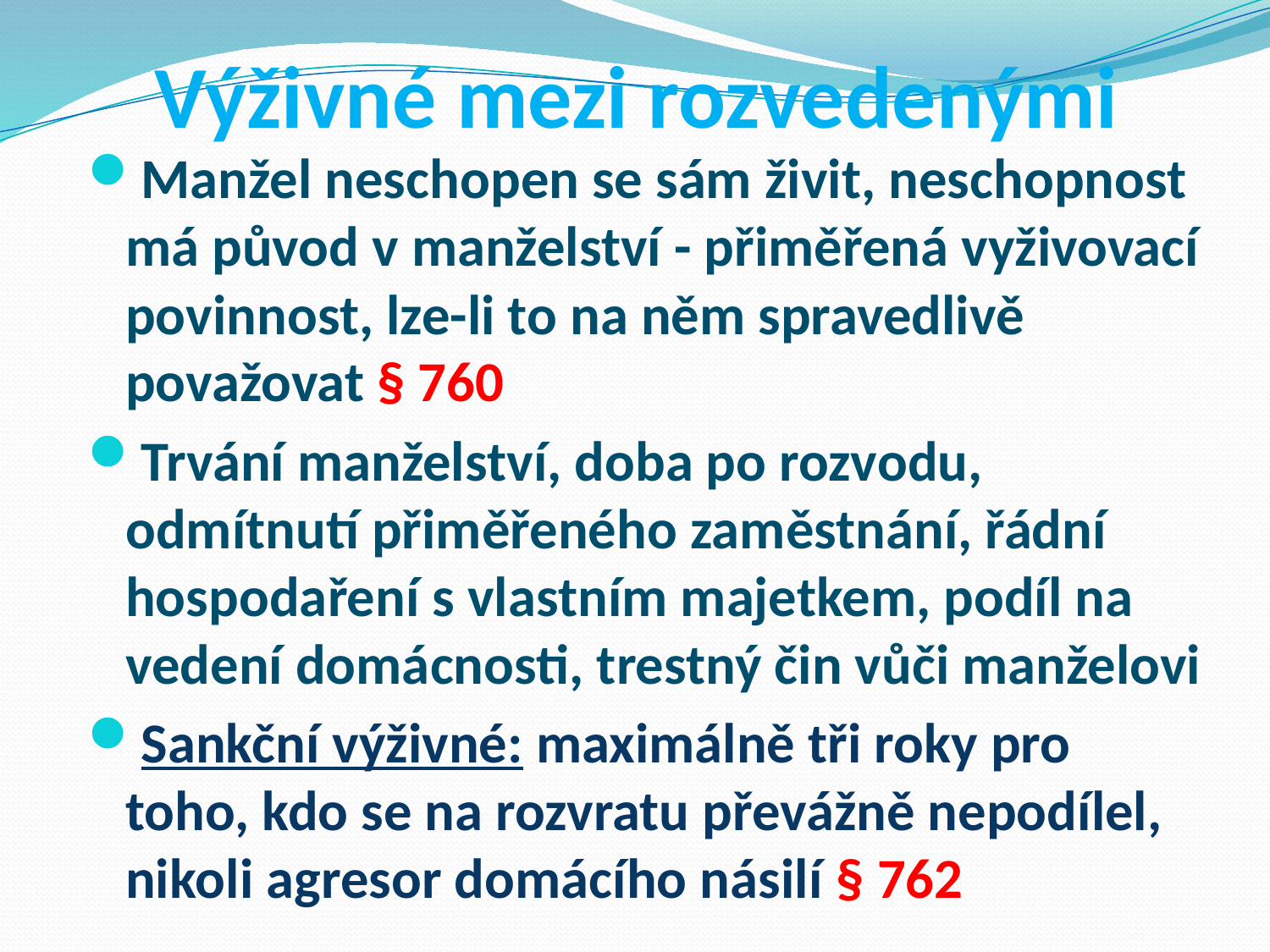

# Výživné mezi rozvedenými
Manžel neschopen se sám živit, neschopnost má původ v manželství - přiměřená vyživovací povinnost, lze-li to na něm spravedlivě považovat § 760
Trvání manželství, doba po rozvodu, odmítnutí přiměřeného zaměstnání, řádní hospodaření s vlastním majetkem, podíl na vedení domácnosti, trestný čin vůči manželovi
Sankční výživné: maximálně tři roky pro toho, kdo se na rozvratu převážně nepodílel, nikoli agresor domácího násilí § 762